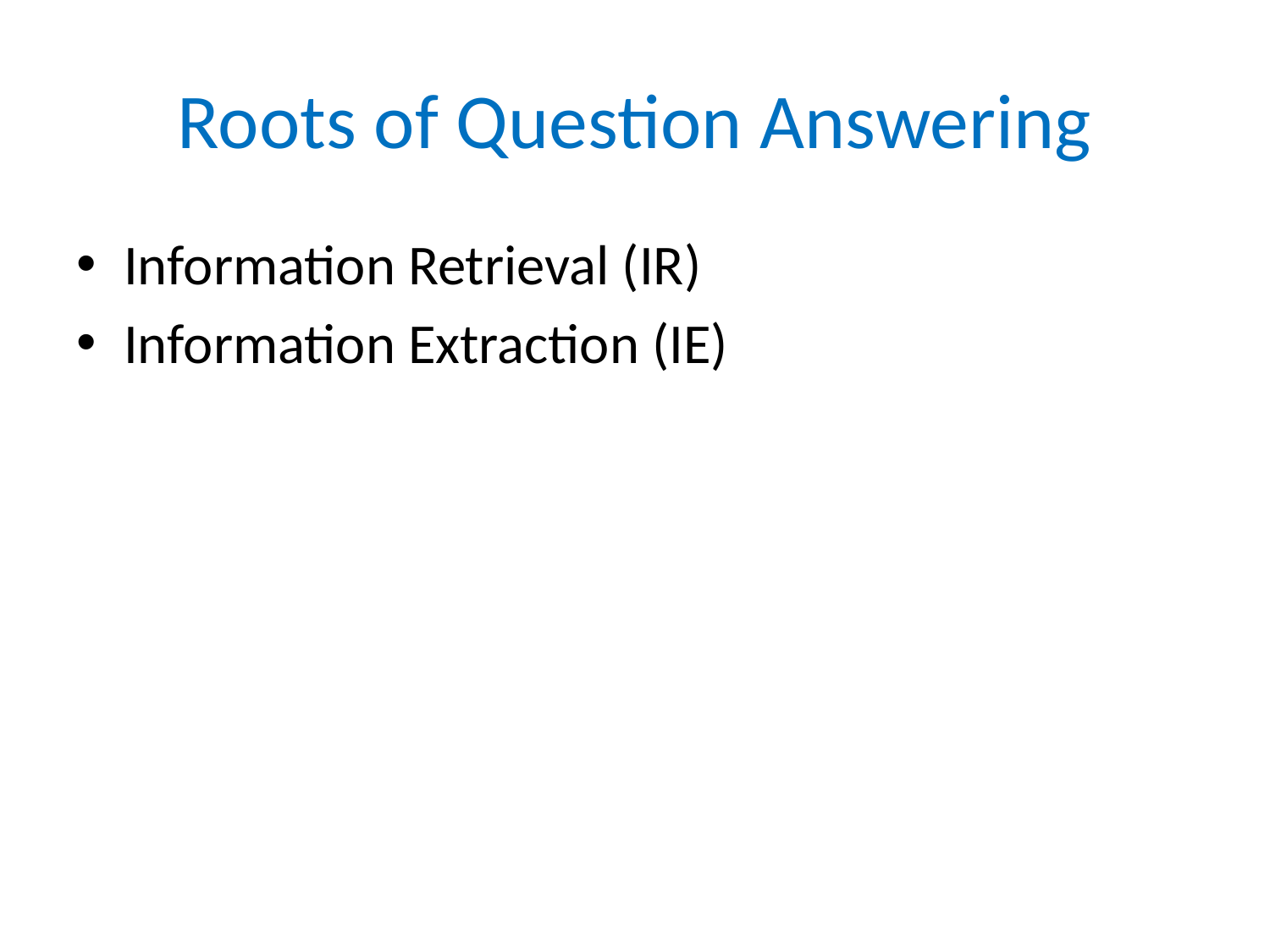

# Roots of Question Answering
Information Retrieval (IR)
Information Extraction (IE)